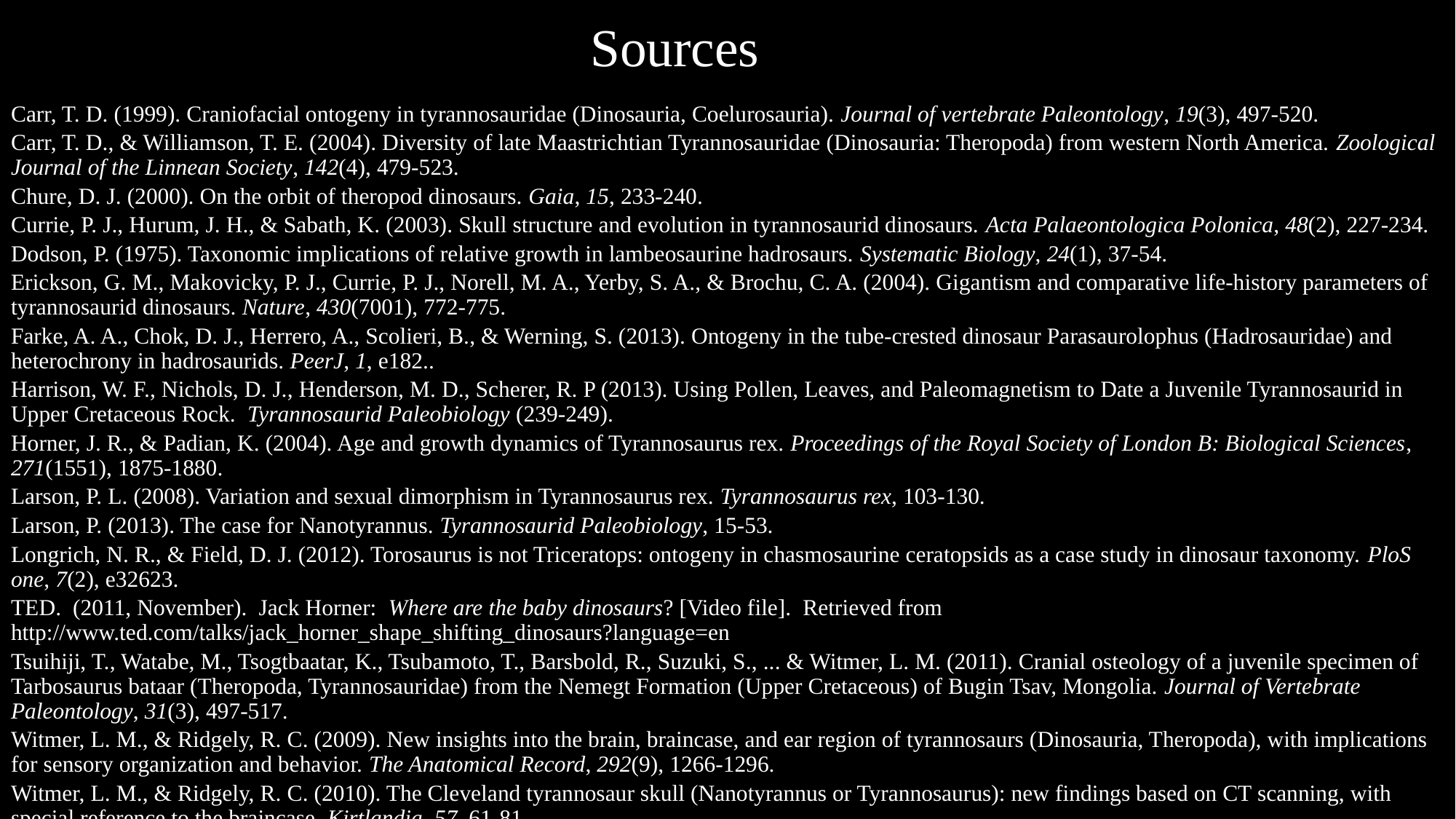

# Sources
Carr, T. D. (1999). Craniofacial ontogeny in tyrannosauridae (Dinosauria, Coelurosauria). Journal of vertebrate Paleontology, 19(3), 497-520.
Carr, T. D., & Williamson, T. E. (2004). Diversity of late Maastrichtian Tyrannosauridae (Dinosauria: Theropoda) from western North America. Zoological Journal of the Linnean Society, 142(4), 479-523.
Chure, D. J. (2000). On the orbit of theropod dinosaurs. Gaia, 15, 233-240.
Currie, P. J., Hurum, J. H., & Sabath, K. (2003). Skull structure and evolution in tyrannosaurid dinosaurs. Acta Palaeontologica Polonica, 48(2), 227-234.
Dodson, P. (1975). Taxonomic implications of relative growth in lambeosaurine hadrosaurs. Systematic Biology, 24(1), 37-54.
Erickson, G. M., Makovicky, P. J., Currie, P. J., Norell, M. A., Yerby, S. A., & Brochu, C. A. (2004). Gigantism and comparative life-history parameters of tyrannosaurid dinosaurs. Nature, 430(7001), 772-775.
Farke, A. A., Chok, D. J., Herrero, A., Scolieri, B., & Werning, S. (2013). Ontogeny in the tube-crested dinosaur Parasaurolophus (Hadrosauridae) and heterochrony in hadrosaurids. PeerJ, 1, e182..
Harrison, W. F., Nichols, D. J., Henderson, M. D., Scherer, R. P (2013). Using Pollen, Leaves, and Paleomagnetism to Date a Juvenile Tyrannosaurid in Upper Cretaceous Rock.  Tyrannosaurid Paleobiology (239-249).
Horner, J. R., & Padian, K. (2004). Age and growth dynamics of Tyrannosaurus rex. Proceedings of the Royal Society of London B: Biological Sciences, 271(1551), 1875-1880.
Larson, P. L. (2008). Variation and sexual dimorphism in Tyrannosaurus rex. Tyrannosaurus rex, 103-130.
Larson, P. (2013). The case for Nanotyrannus. Tyrannosaurid Paleobiology, 15-53.
Longrich, N. R., & Field, D. J. (2012). Torosaurus is not Triceratops: ontogeny in chasmosaurine ceratopsids as a case study in dinosaur taxonomy. PloS one, 7(2), e32623.
TED.  (2011, November).  Jack Horner:  Where are the baby dinosaurs? [Video file].  Retrieved from http://www.ted.com/talks/jack_horner_shape_shifting_dinosaurs?language=en
Tsuihiji, T., Watabe, M., Tsogtbaatar, K., Tsubamoto, T., Barsbold, R., Suzuki, S., ... & Witmer, L. M. (2011). Cranial osteology of a juvenile specimen of Tarbosaurus bataar (Theropoda, Tyrannosauridae) from the Nemegt Formation (Upper Cretaceous) of Bugin Tsav, Mongolia. Journal of Vertebrate Paleontology, 31(3), 497-517.
Witmer, L. M., & Ridgely, R. C. (2009). New insights into the brain, braincase, and ear region of tyrannosaurs (Dinosauria, Theropoda), with implications for sensory organization and behavior. The Anatomical Record, 292(9), 1266-1296.
Witmer, L. M., & Ridgely, R. C. (2010). The Cleveland tyrannosaur skull (Nanotyrannus or Tyrannosaurus): new findings based on CT scanning, with special reference to the braincase. Kirtlandia, 57, 61-81.